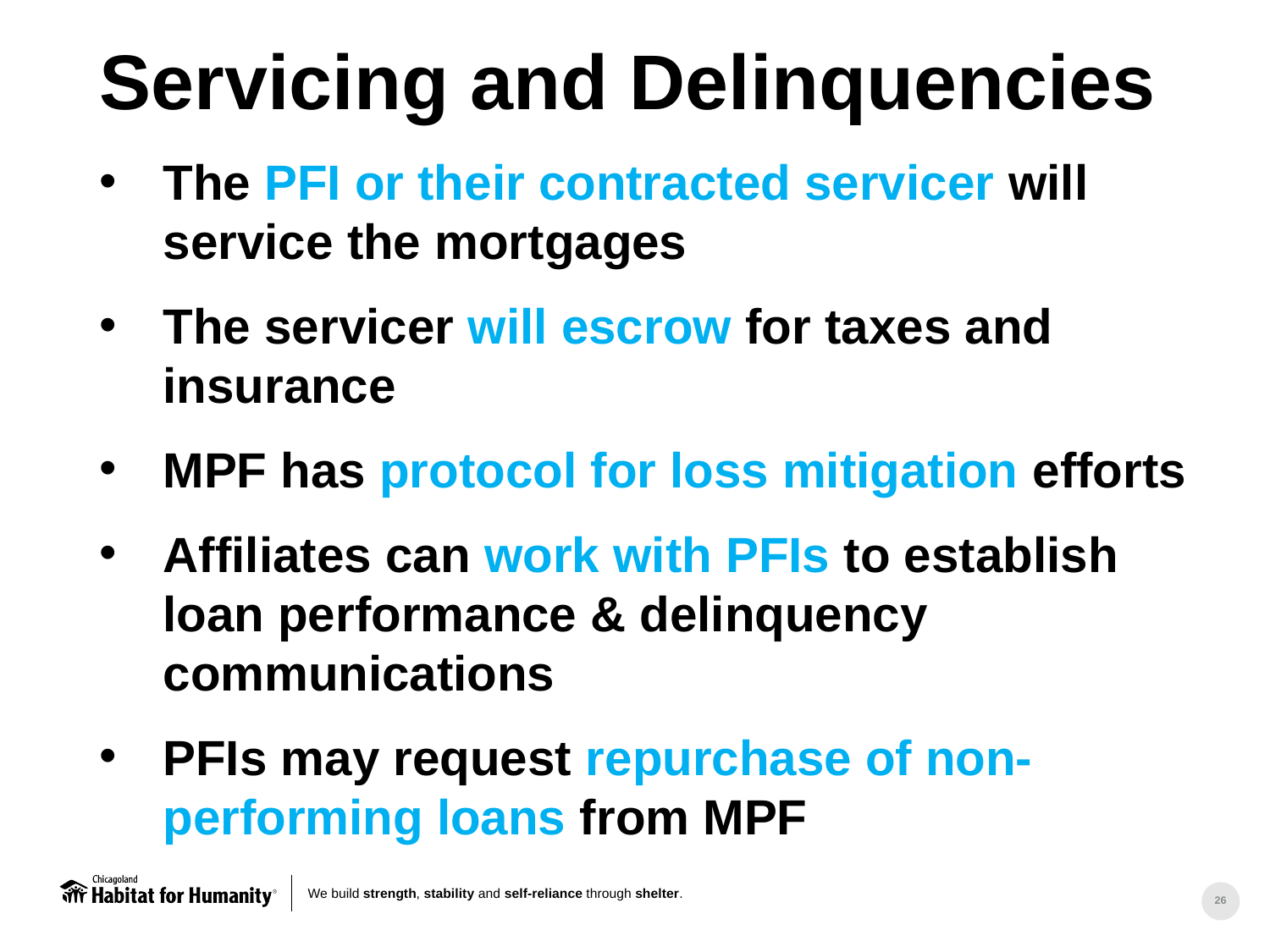

Servicing and Delinquencies

The PFI or their contracted servicer will service the mortgages

The servicer will escrow for taxes and insurance

MPF has protocol for loss mitigation efforts

Affiliates can work with PFIs to establish loan performance & delinquency communications

PFIs may request repurchase of non-performing loans from MPF